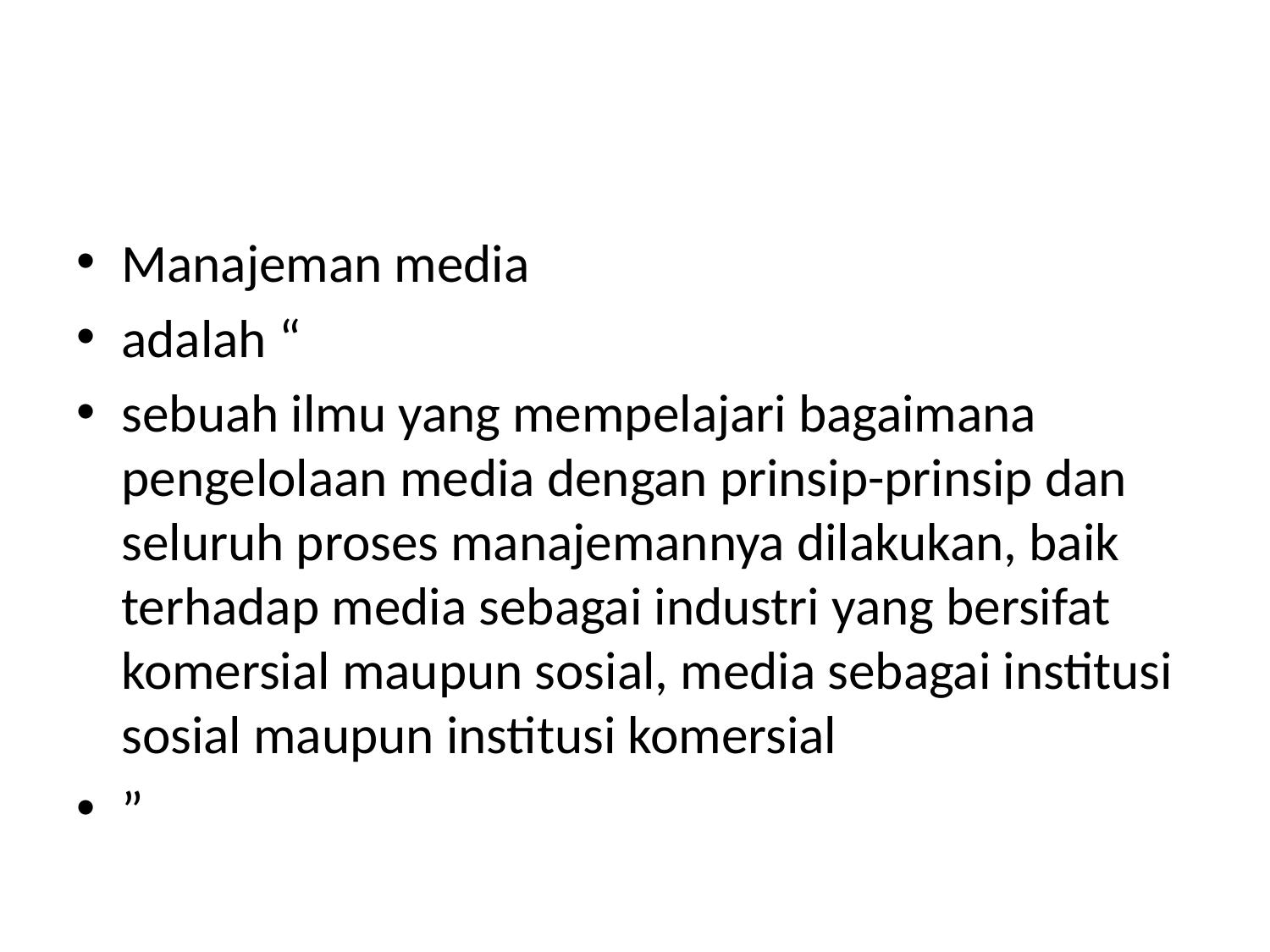

#
Manajeman media
adalah “
sebuah ilmu yang mempelajari bagaimana pengelolaan media dengan prinsip-prinsip dan seluruh proses manajemannya dilakukan, baik terhadap media sebagai industri yang bersifat komersial maupun sosial, media sebagai institusi sosial maupun institusi komersial
”